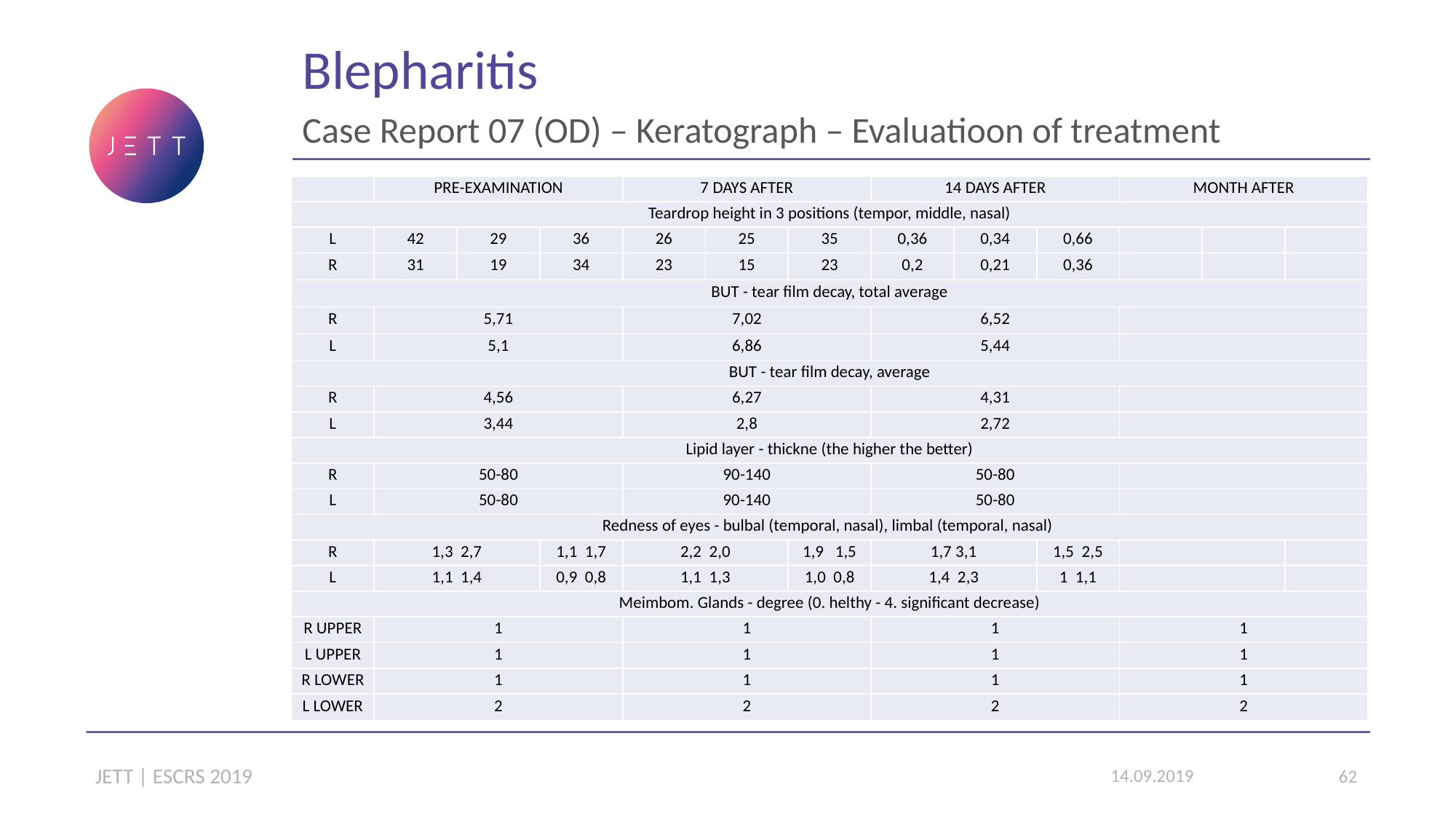

Blepharitis
Case Report 07 (OD) – Keratograph – Evaluatioon of treatment
|  | PRE-EXAMINATION |  |  | 7 DAYS AFTER |  |  | 14 DAYS AFTER |  |  | MONTH AFTER |  |  |
| --- | --- | --- | --- | --- | --- | --- | --- | --- | --- | --- | --- | --- |
| Teardrop height in 3 positions (tempor, middle, nasal) |  |  |  |  |  |  |  |  |  |  |  |  |
| L | 42 | 29 | 36 | 26 | 25 | 35 | 0,36 | 0,34 | 0,66 |  |  |  |
| R | 31 | 19 | 34 | 23 | 15 | 23 | 0,2 | 0,21 | 0,36 |  |  |  |
| BUT - tear film decay, total average |  |  |  |  |  |  |  |  |  |  |  |  |
| R | 5,71 |  |  | 7,02 |  |  | 6,52 |  |  |  |  |  |
| L | 5,1 |  |  | 6,86 |  |  | 5,44 |  |  |  |  |  |
| BUT - tear film decay, average |  |  |  |  |  |  |  |  |  |  |  |  |
| R | 4,56 |  |  | 6,27 |  |  | 4,31 |  |  |  |  |  |
| L | 3,44 |  |  | 2,8 |  |  | 2,72 |  |  |  |  |  |
| Lipid layer - thickne (the higher the better) |  |  |  |  |  |  |  |  |  |  |  |  |
| R | 50-80 |  |  | 90-140 |  |  | 50-80 |  |  |  |  |  |
| L | 50-80 |  |  | 90-140 |  |  | 50-80 |  |  |  |  |  |
| Redness of eyes - bulbal (temporal, nasal), limbal (temporal, nasal) |  |  |  |  |  |  |  |  |  |  |  |  |
| R | 1,3 2,7 |  | 1,1 1,7 | 2,2 2,0 |  | 1,9 1,5 | 1,7 3,1 |  | 1,5 2,5 |  |  |  |
| L | 1,1 1,4 |  | 0,9 0,8 | 1,1 1,3 |  | 1,0 0,8 | 1,4 2,3 |  | 1 1,1 |  |  |  |
| Meimbom. Glands - degree (0. helthy - 4. significant decrease) |  |  |  |  |  |  |  |  |  |  |  |  |
| R UPPER | 1 |  |  | 1 |  |  | 1 |  |  | 1 |  |  |
| L UPPER | 1 |  |  | 1 |  |  | 1 |  |  | 1 |  |  |
| R LOWER | 1 |  |  | 1 |  |  | 1 |  |  | 1 |  |  |
| L LOWER | 2 |  |  | 2 |  |  | 2 |  |  | 2 |  |  |
JETT | ESCRS 2019
14.09.2019
62